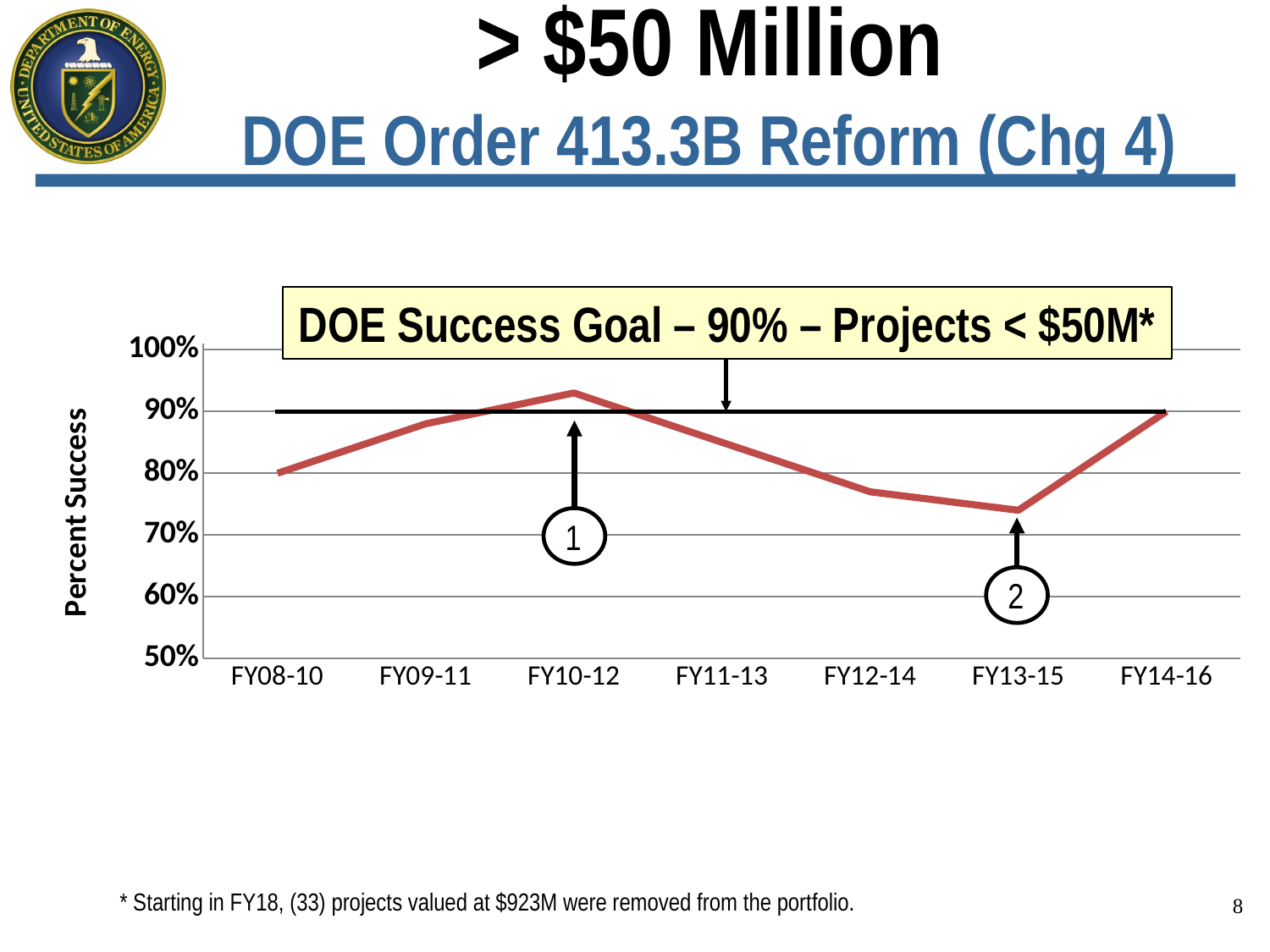

# > $50 Million DOE Order 413.3B Reform (Chg 4)
DOE Success Goal – 90% – Projects < $50M*

[unsupported chart]

1
2
* Starting in FY18, (33) projects valued at $923M were removed from the portfolio.
8